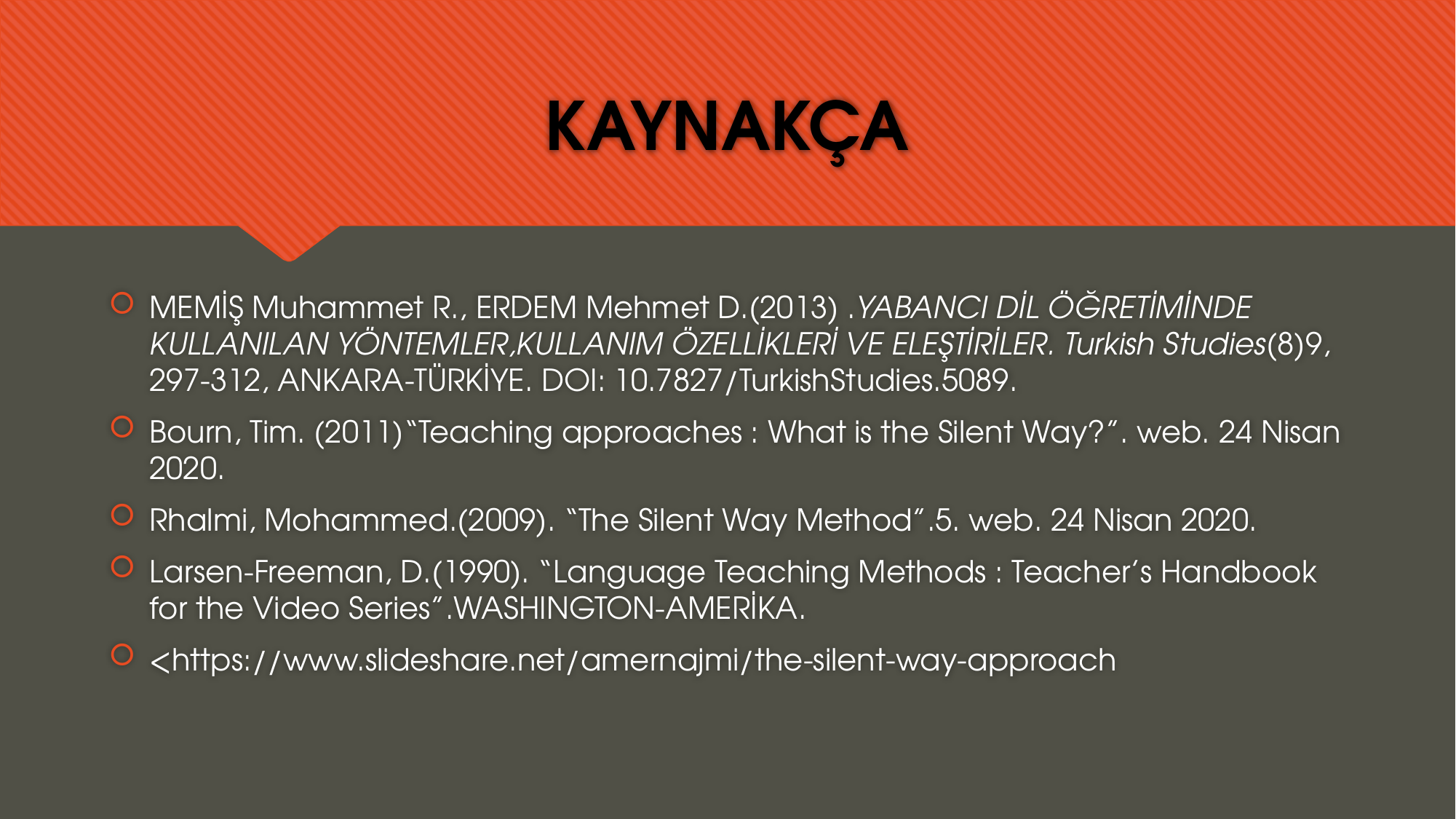

# KAYNAKÇA
MEMİŞ Muhammet R., ERDEM Mehmet D.(2013) .YABANCI DİL ÖĞRETİMİNDE KULLANILAN YÖNTEMLER,KULLANIM ÖZELLİKLERİ VE ELEŞTİRİLER. Turkish Studies(8)9, 297-312, ANKARA-TÜRKİYE. DOI: 10.7827/TurkishStudies.5089.
Bourn, Tim. (2011)“Teaching approaches : What is the Silent Way?”. web. 24 Nisan 2020.
Rhalmi, Mohammed.(2009). “The Silent Way Method”.5. web. 24 Nisan 2020.
Larsen-Freeman, D.(1990). “Language Teaching Methods : Teacher’s Handbook for the Video Series”.WASHINGTON-AMERİKA.
<https://www.slideshare.net/amernajmi/the-silent-way-approach